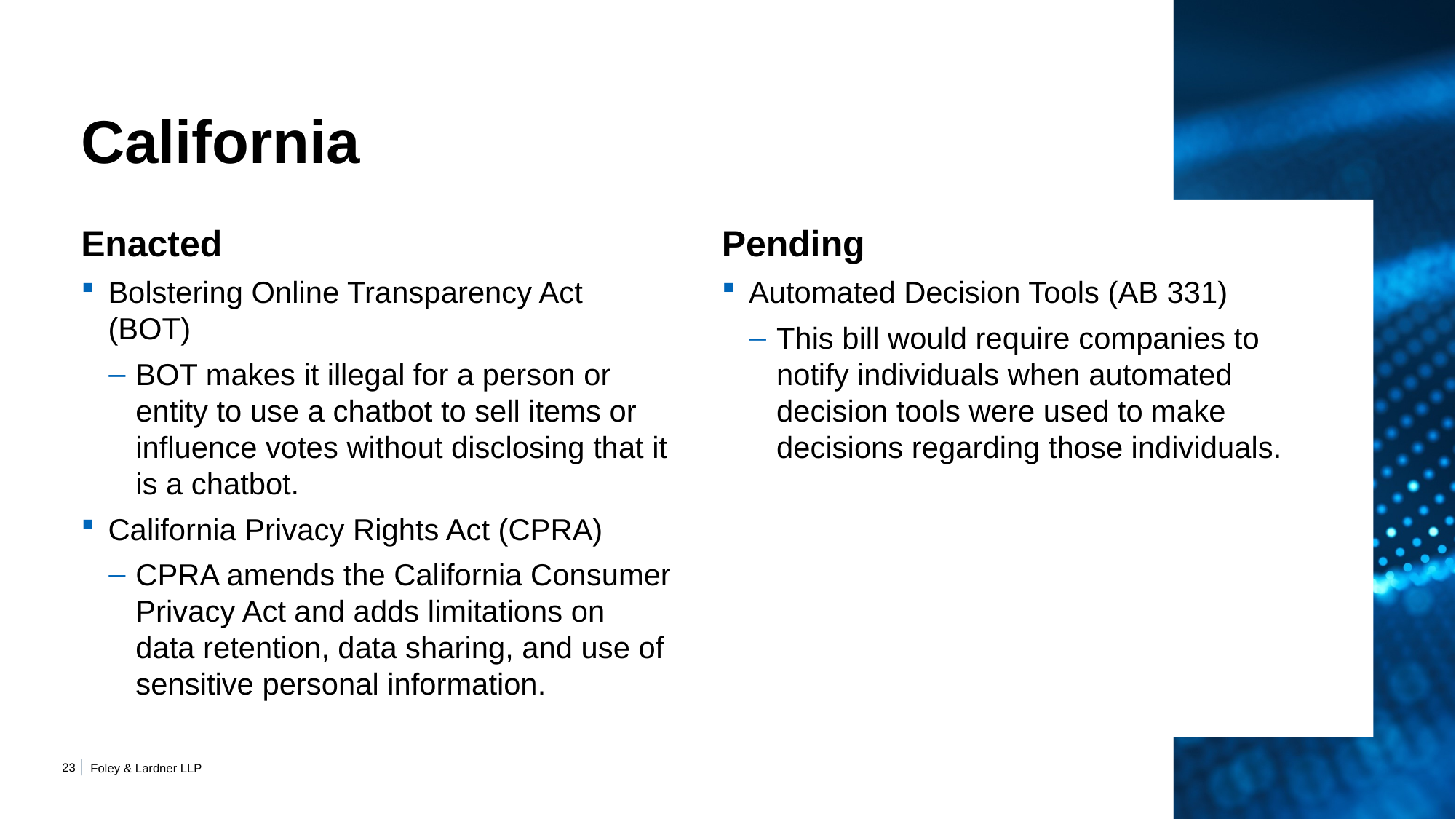

# California
Enacted
Bolstering Online Transparency Act (BOT)
BOT makes it illegal for a person or entity to use a chatbot to sell items or influence votes without disclosing that it is a chatbot.
California Privacy Rights Act (CPRA)
CPRA amends the California Consumer Privacy Act and adds limitations on data retention, data sharing, and use of sensitive personal information.

Pending
Automated Decision Tools (AB 331)
This bill would require companies to notify individuals when automated decision tools were used to make decisions regarding those individuals.

23